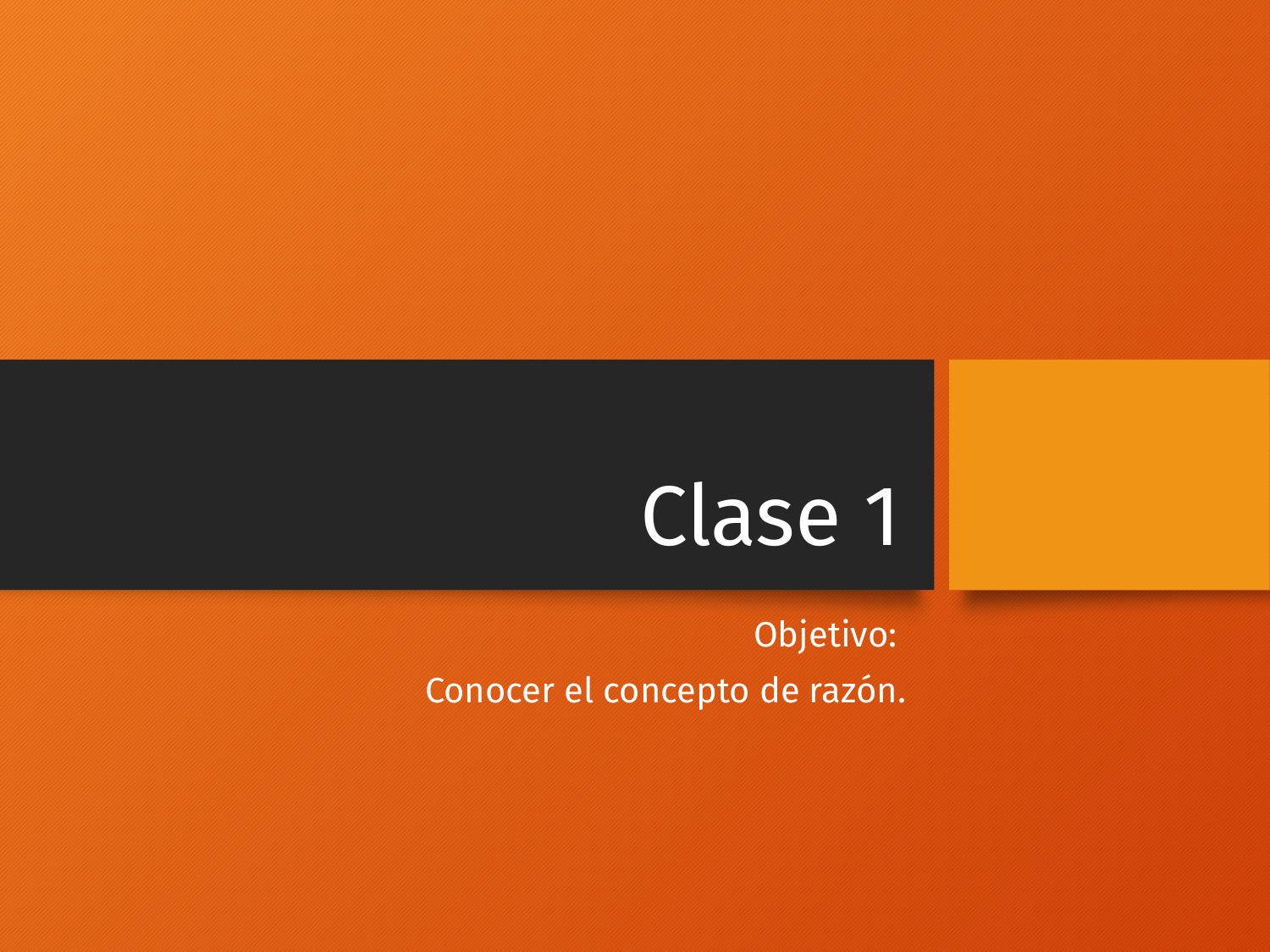

# Clase 1
Objetivo:
Conocer el concepto de razón.